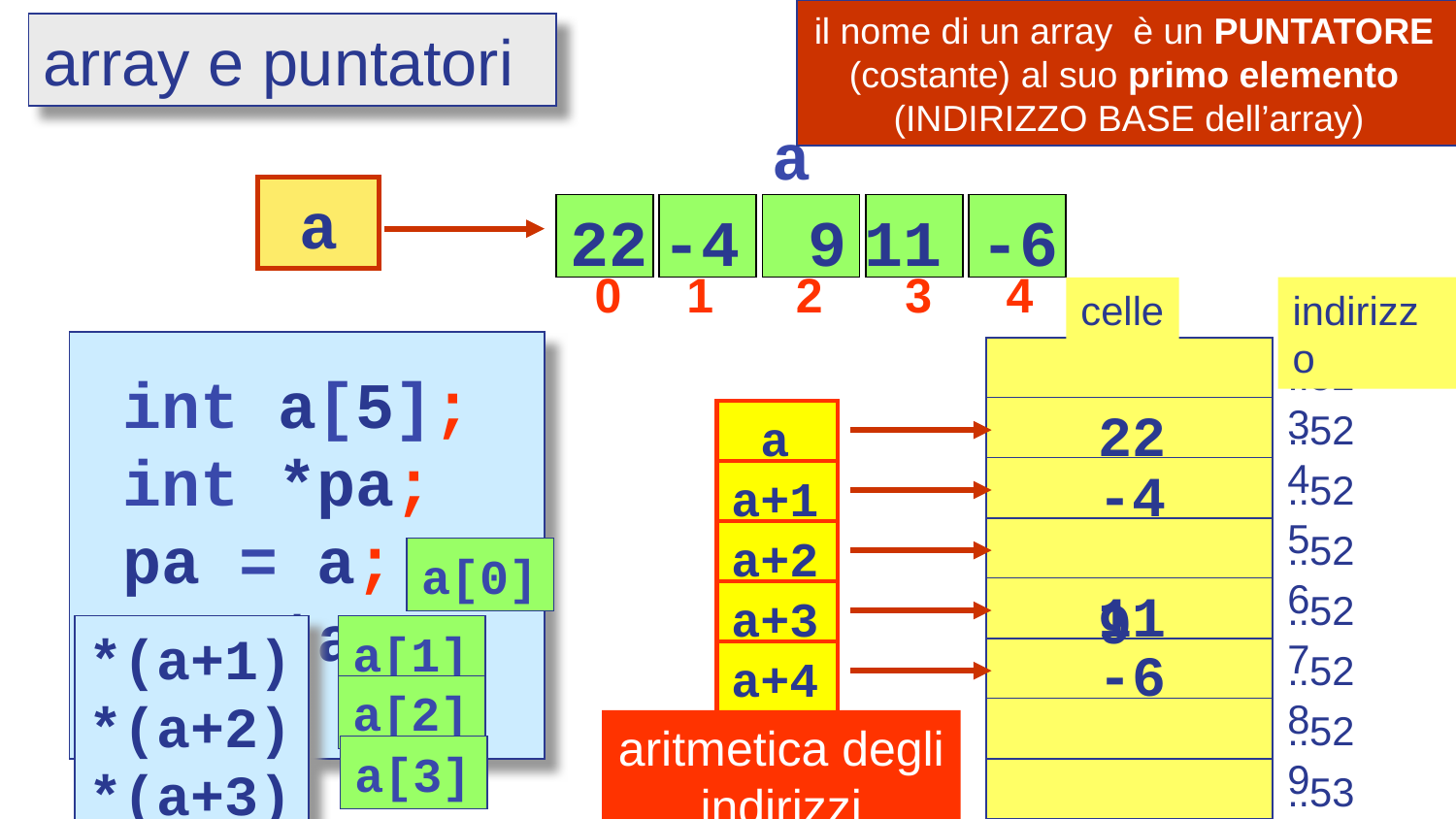

il nome di un array  è un PUNTATORE  (costante) al suo primo elemento
(INDIRIZZO BASE dell’array)
array e puntatori
a

0
1
2
3
4
22 -4  9 11 -6
a
celle
indirizzo

..523
..524
..525
..526
..527
..528
..529
..530

 int a[5];
 int *pa;
 pa = a;
 x = *a;

22
 a
-4
a+1
 9
a+2
a[0]
11
a+3
*(a+1)
*(a+2)
*(a+3)
a[1]
-6
a+4
a[2]
aritmetica degli indirizzi
a[3]